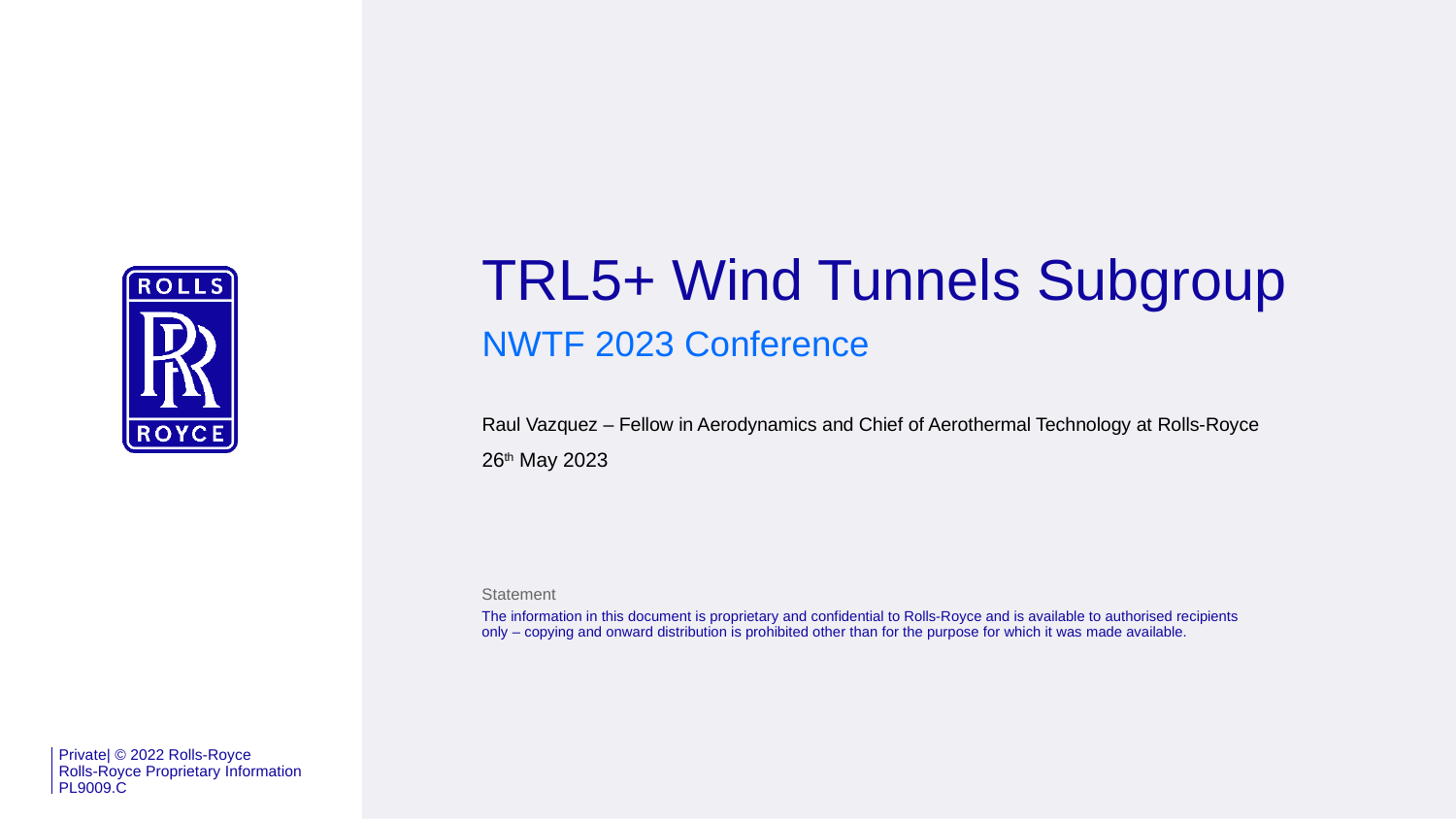

TRL5+ Wind Tunnels Subgroup
NWTF 2023 Conference
Raul Vazquez – Fellow in Aerodynamics and Chief of Aerothermal Technology at Rolls-Royce
26th May 2023
Statement
The information in this document is proprietary and confidential to Rolls‑Royce and is available to authorised recipients only – copying and onward distribution is prohibited other than for the purpose for which it was made available.